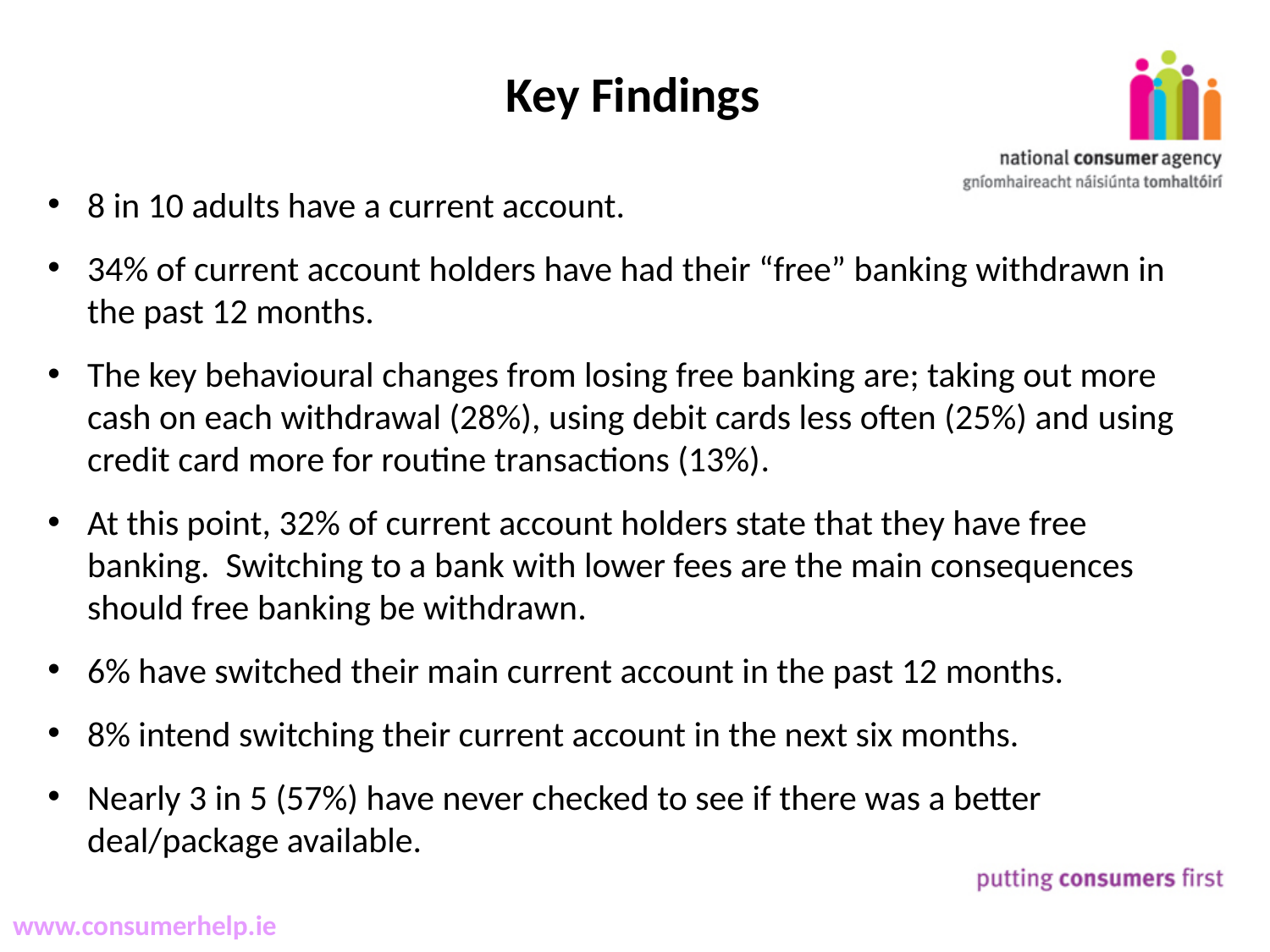

# Key Findings
8 in 10 adults have a current account.
34% of current account holders have had their “free” banking withdrawn in the past 12 months.
The key behavioural changes from losing free banking are; taking out more cash on each withdrawal (28%), using debit cards less often (25%) and using credit card more for routine transactions (13%).
At this point, 32% of current account holders state that they have free banking.  Switching to a bank with lower fees are the main consequences should free banking be withdrawn.
6% have switched their main current account in the past 12 months.
8% intend switching their current account in the next six months.
Nearly 3 in 5 (57%) have never checked to see if there was a better deal/package available.